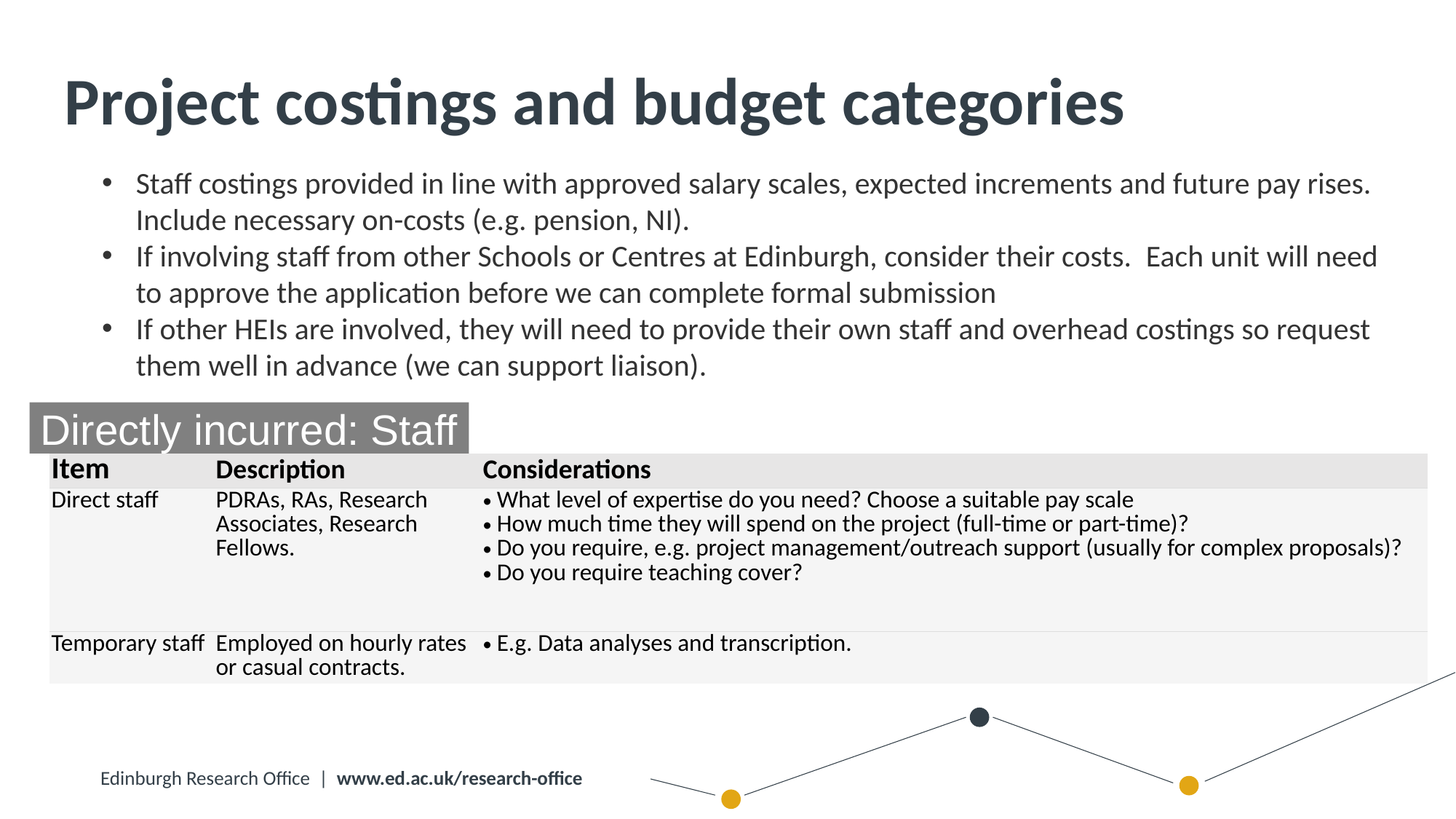

# Project costings and budget categories
Staff costings provided in line with approved salary scales, expected increments and future pay rises. Include necessary on-costs (e.g. pension, NI).
If involving staff from other Schools or Centres at Edinburgh, consider their costs.  Each unit will need to approve the application before we can complete formal submission
If other HEIs are involved, they will need to provide their own staff and overhead costings so request them well in advance (we can support liaison).
Directly incurred: Staff
| Item | Description | Considerations |
| --- | --- | --- |
| Direct staff | PDRAs, RAs, Research Associates, Research Fellows. | What level of expertise do you need? Choose a suitable pay scale How much time they will spend on the project (full-time or part-time)? Do you require, e.g. project management/outreach support (usually for complex proposals)? Do you require teaching cover? |
| Temporary staff | Employed on hourly rates or casual contracts. | E.g. Data analyses and transcription. |